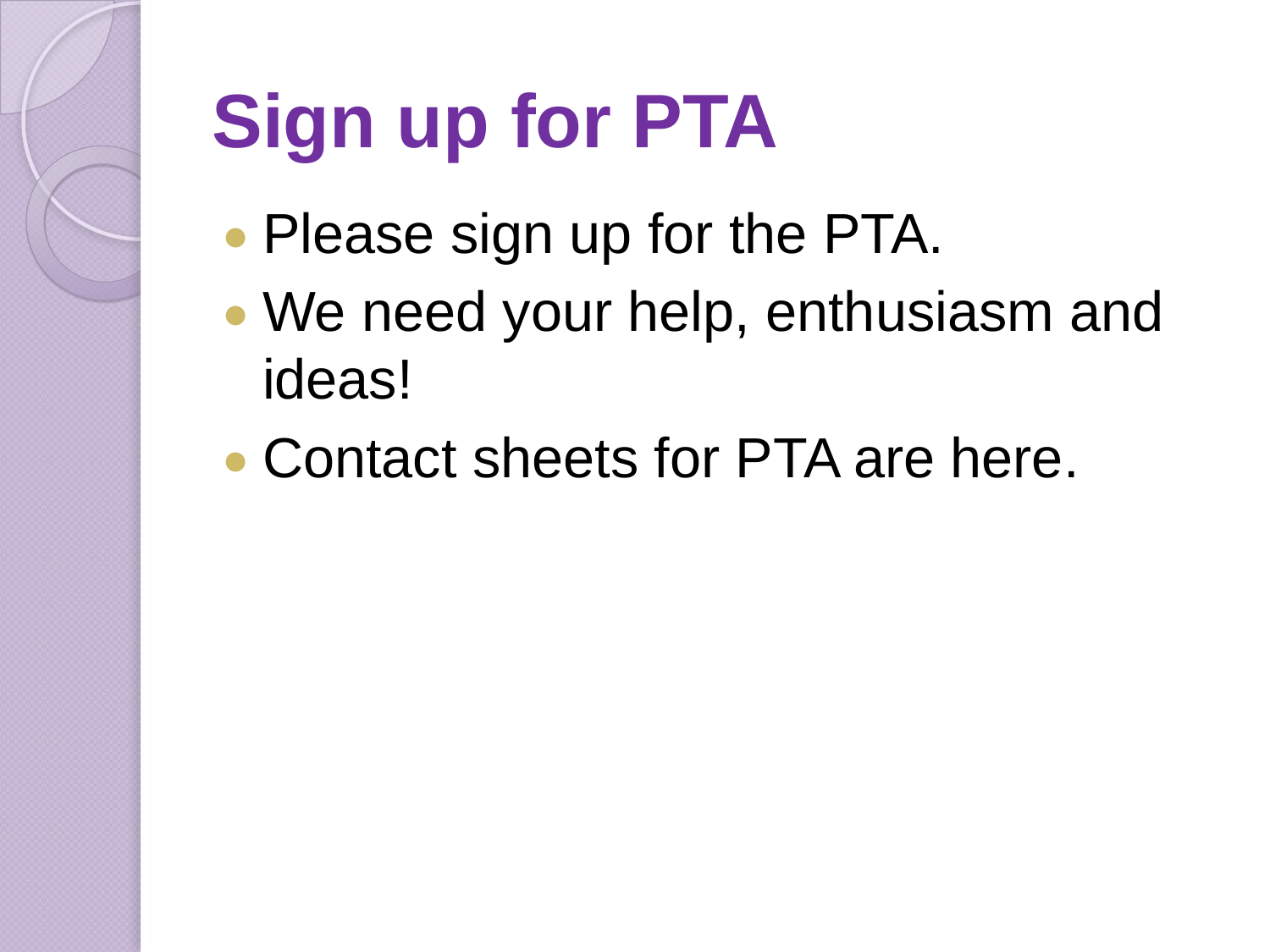

# Sign up for PTA
Please sign up for the PTA.
We need your help, enthusiasm and ideas!
Contact sheets for PTA are here.